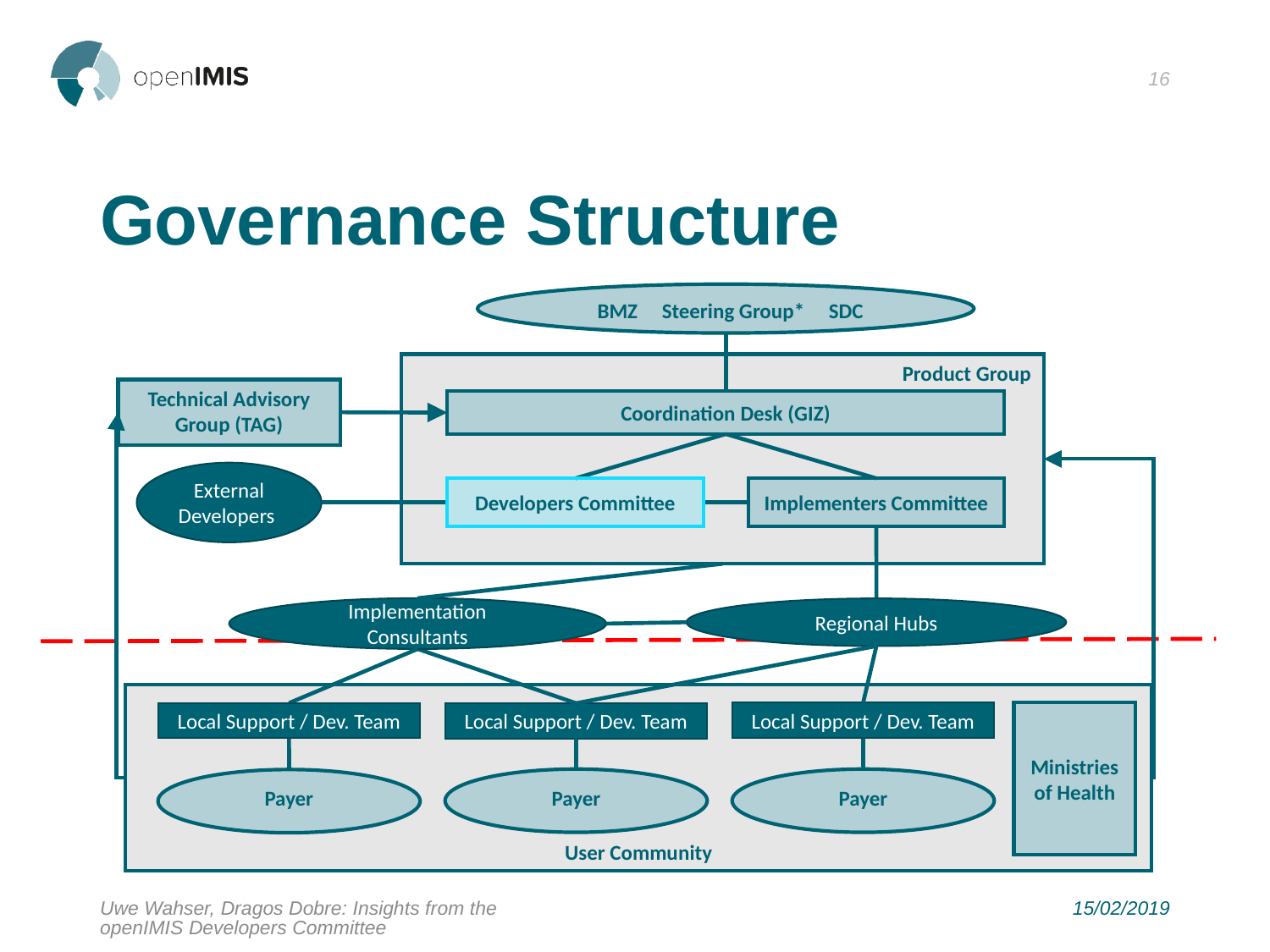

16
# Governance Structure
  BMZ     Steering Group*     SDC
Product Group

Technical Advisory Group (TAG)
Coordination Desk (GIZ)
External Developers
Implementers Committee
Developers Committee
Implementation Consultants
Regional Hubs
User Community
Local Support / Dev. Team
Ministries of Health
Local Support / Dev. Team
Local Support / Dev. Team
Payer
Payer
Payer
Uwe Wahser, Dragos Dobre: Insights from the openIMIS Developers Committee
15/02/2019